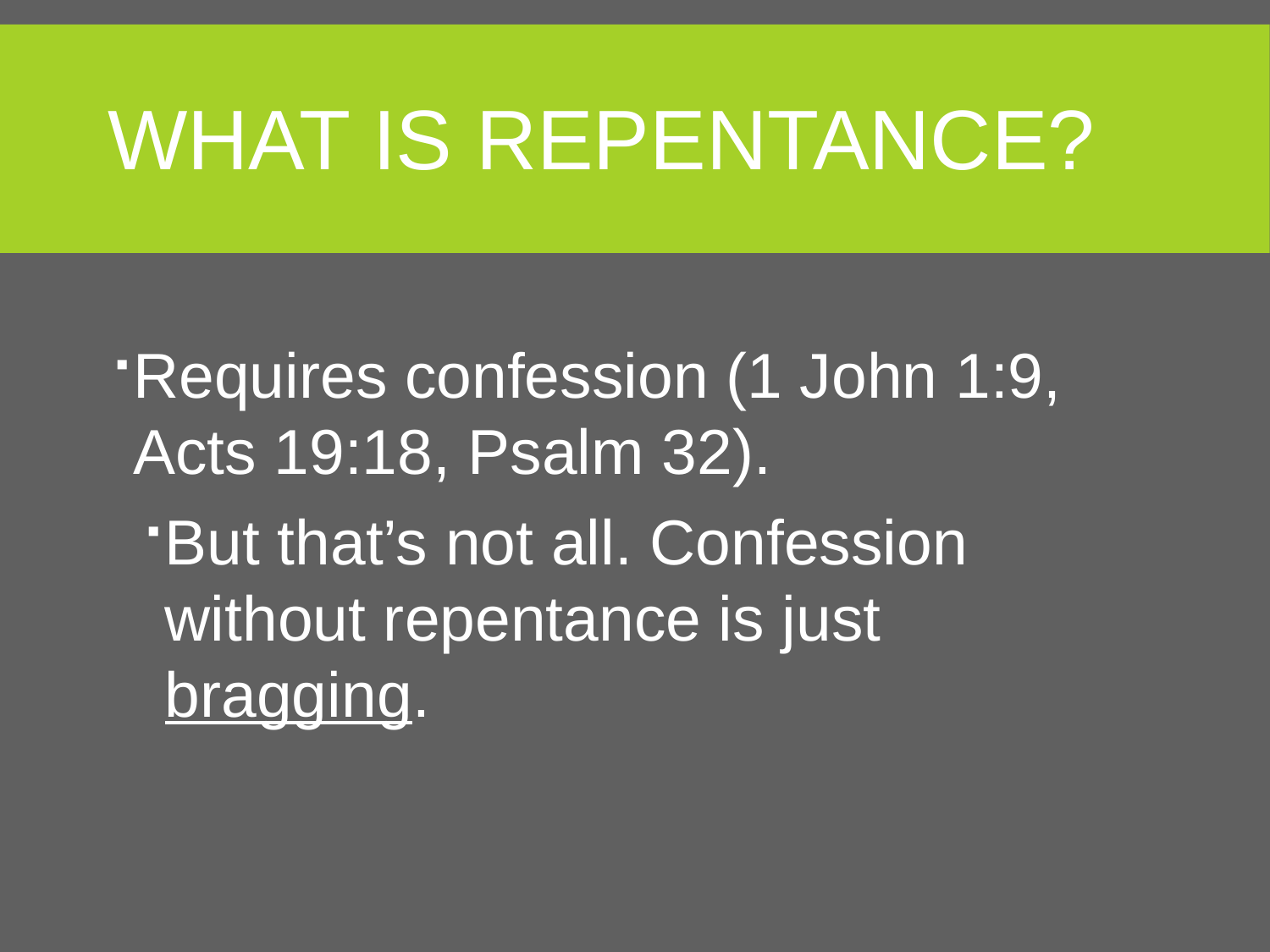

# What is Repentance?
Requires confession (1 John 1:9, Acts 19:18, Psalm 32).
But that’s not all. Confession without repentance is just bragging.